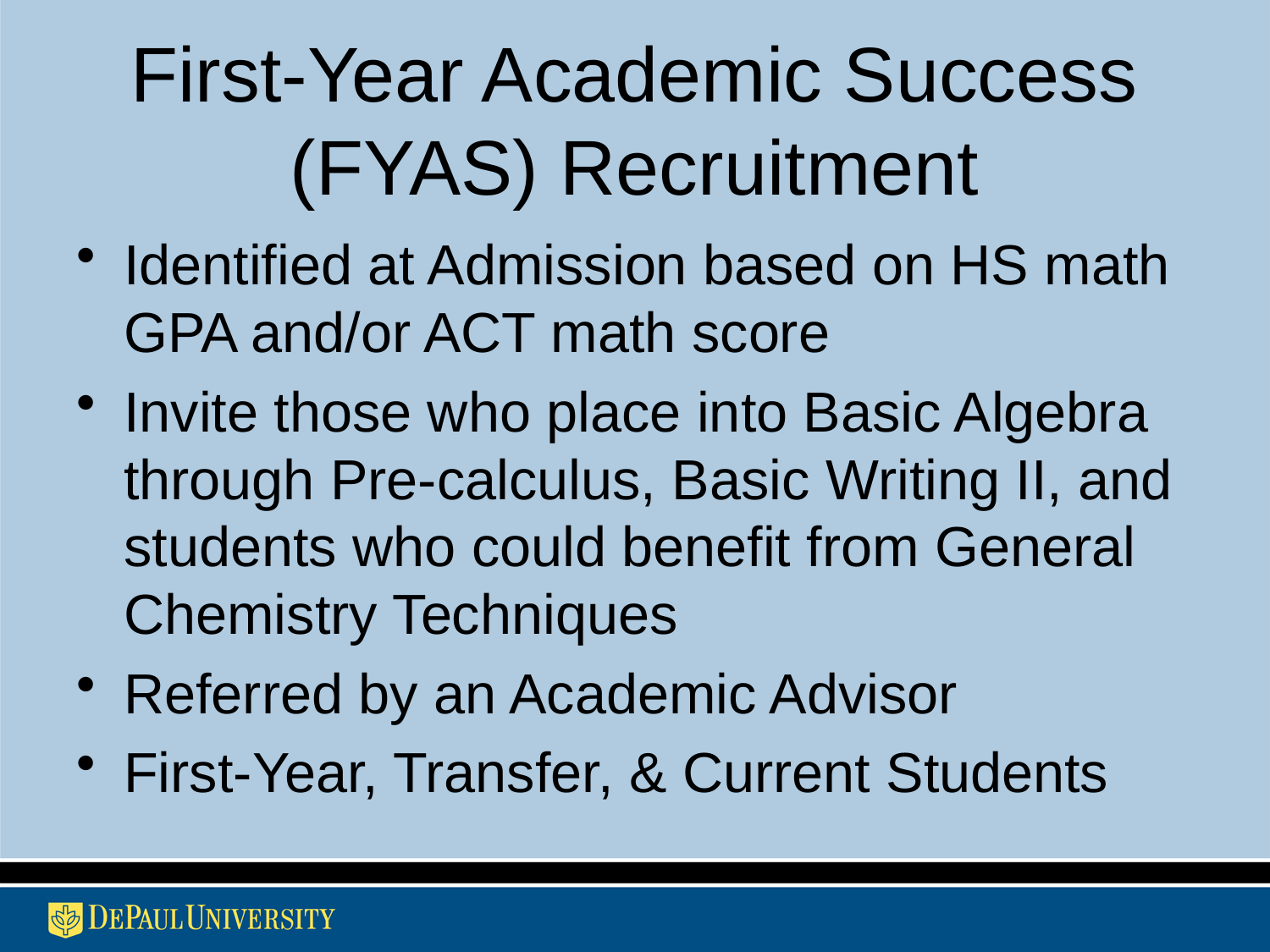

# First-Year Academic Success (FYAS) Recruitment
Identified at Admission based on HS math GPA and/or ACT math score
Invite those who place into Basic Algebra through Pre-calculus, Basic Writing II, and students who could benefit from General Chemistry Techniques
Referred by an Academic Advisor
First-Year, Transfer, & Current Students